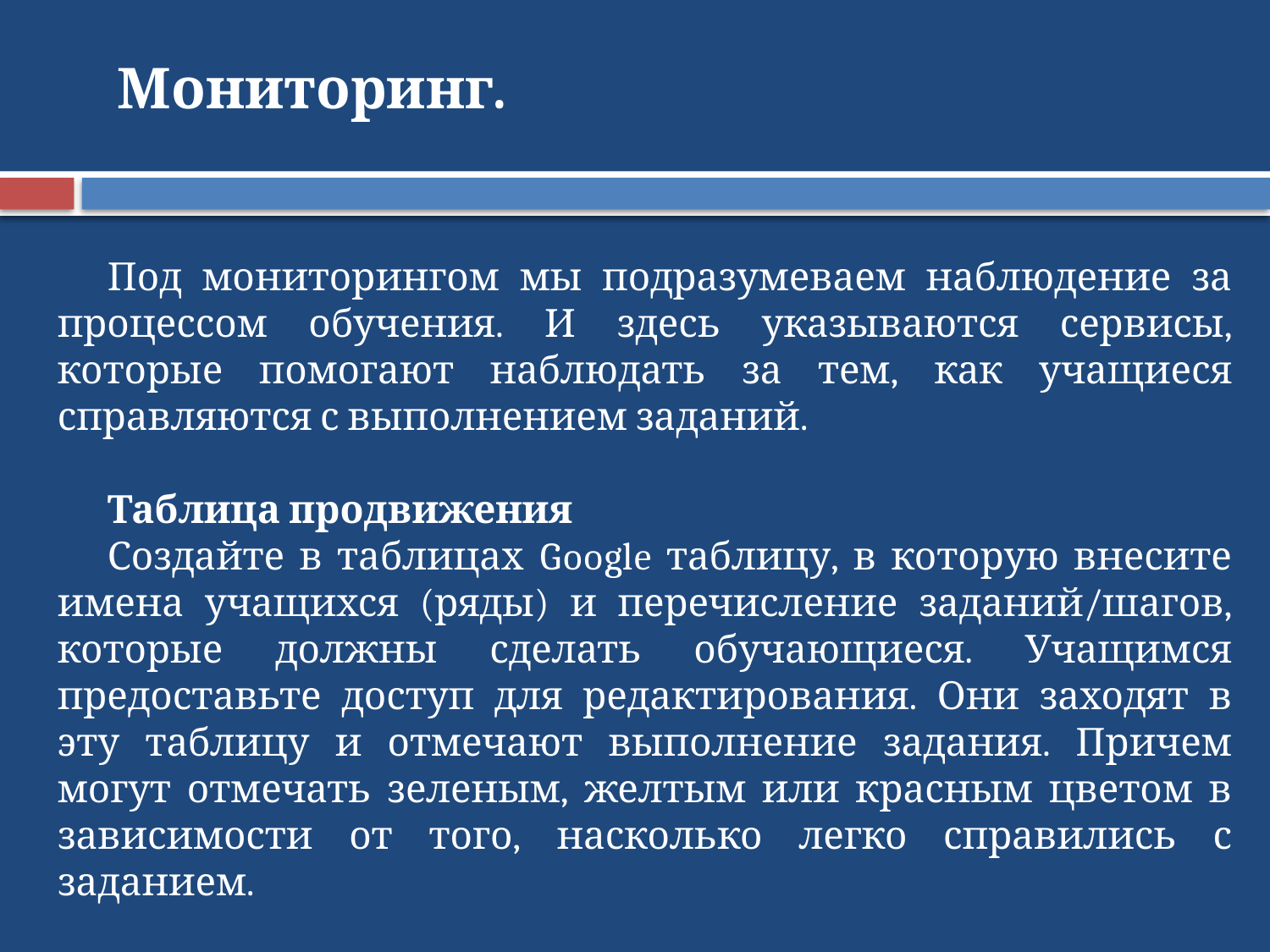

Мониторинг.

Под мониторингом мы подразумеваем наблюдение за процессом обучения. И здесь указываются сервисы, которые помогают наблюдать за тем, как учащиеся справляются с выполнением заданий.

Таблица продвижения
Создайте в таблицах Google таблицу, в которую внесите имена учащихся (ряды) и перечисление заданий/шагов, которые должны сделать обучающиеся. Учащимся предоставьте доступ для редактирования. Они заходят в эту таблицу и отмечают выполнение задания. Причем могут отмечать зеленым, желтым или красным цветом в зависимости от того, насколько легко справились с заданием.